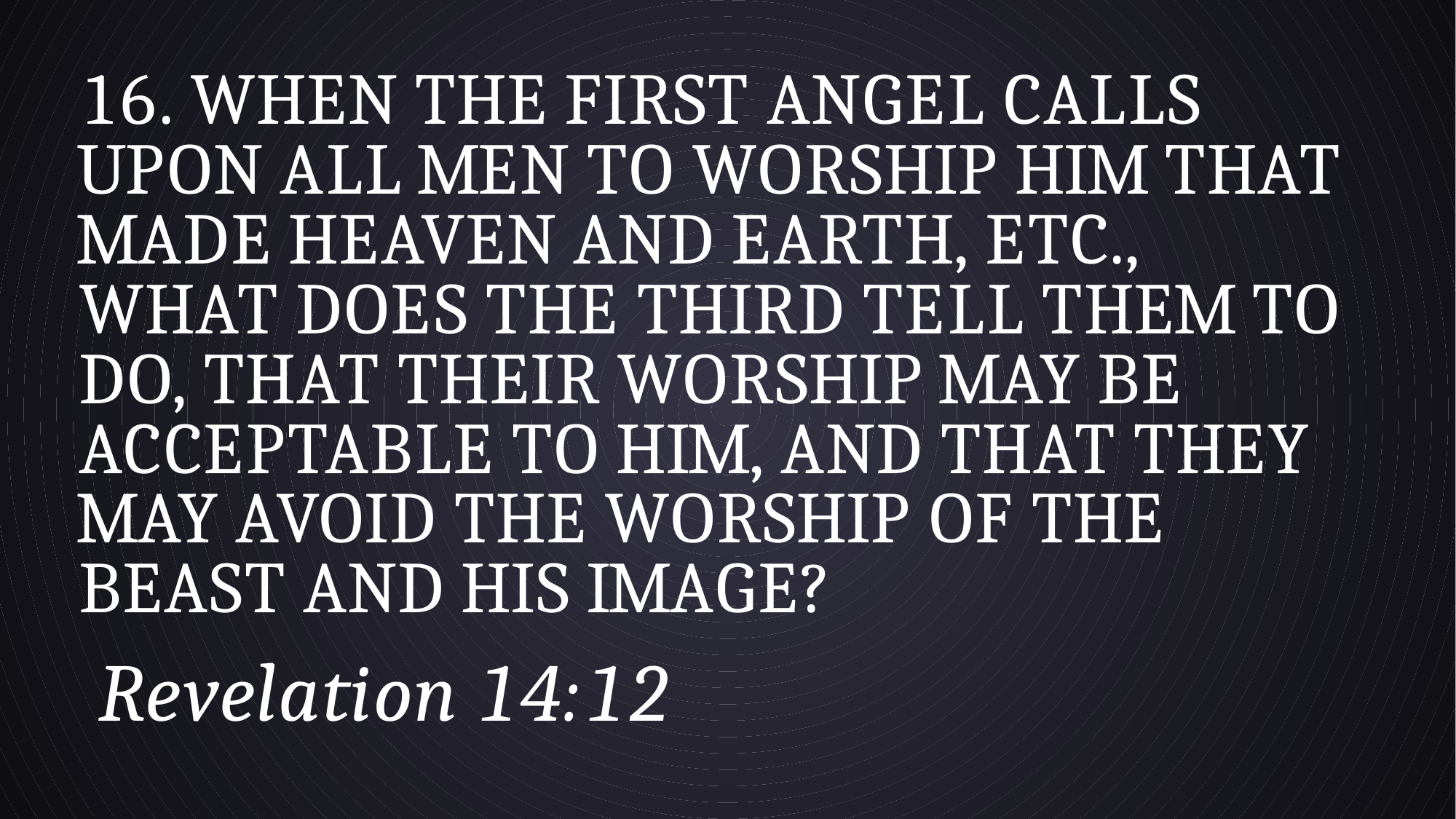

# 16. When the first angel calls upon all men to worship Him that made heaven and earth, etc., what does the third tell them to do, that their worship may be acceptable to Him, and that they may avoid the worship of the beast and his image?
Revelation 14:12